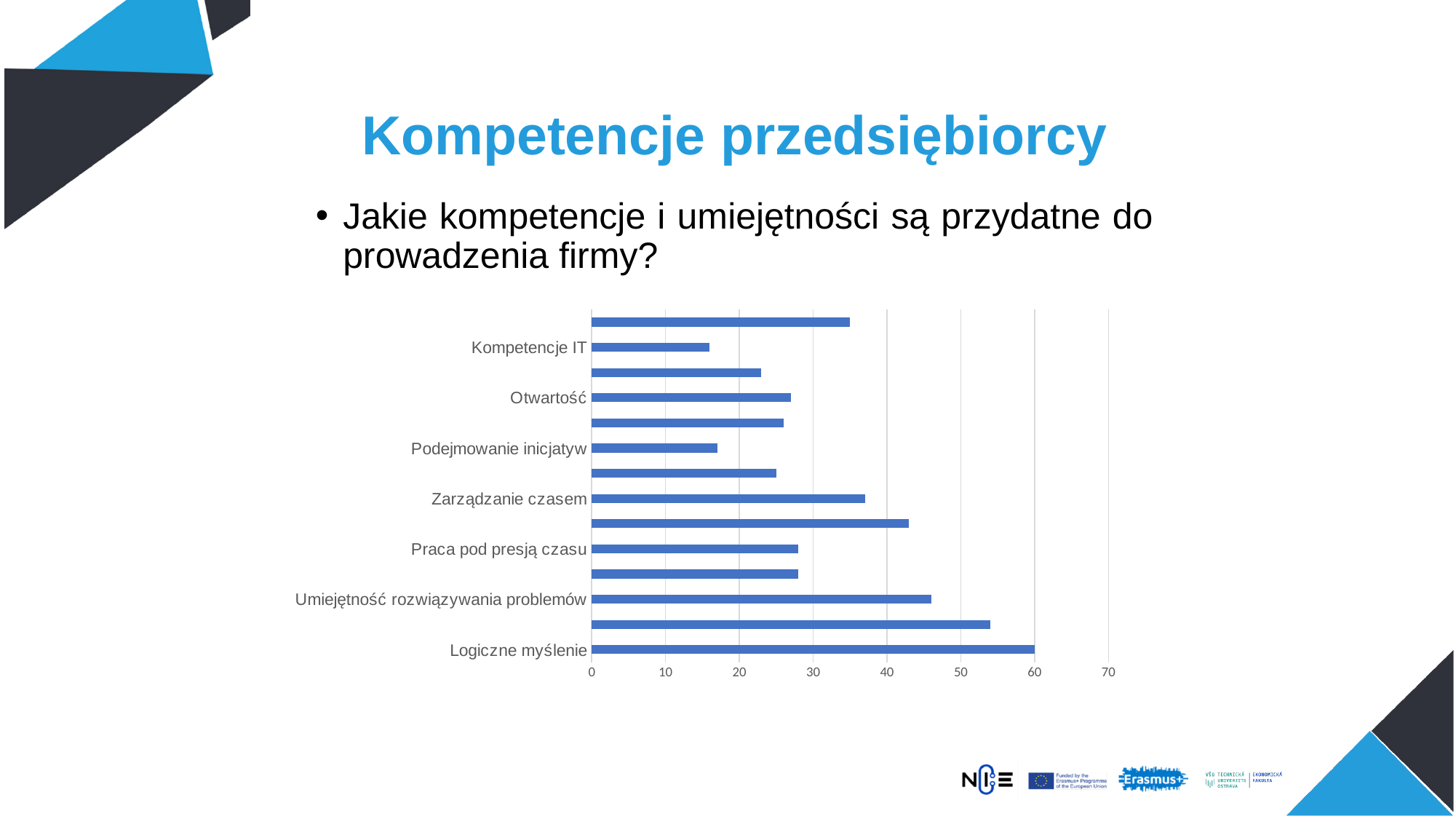

# Kompetencje przedsiębiorcy
Jakie kompetencje i umiejętności są przydatne do prowadzenia firmy?

### Chart

| Category | Kolumna1 |
|---|---|
| Logiczne myślenie | 60.0 |
| Kreatywność | 54.0 |
| Umiejętność rozwiązywania problemów | 46.0 |
| Praca w grupie | 28.0 |
| Praca pod presją czasu | 28.0 |
| Umiejętności komunikacyjne | 43.0 |
| Zarządzanie czasem | 37.0 |
| Umiejętności przywódcze | 25.0 |
| Podejmowanie inicjatyw | 17.0 |
| Umiejetności negocjacyjne | 26.0 |
| Otwartość | 27.0 |
| Asertywność | 23.0 |
| Kompetencje IT | 16.0 |
| Budowanie dobrych relazji z partnerami, klientami | 35.0 |